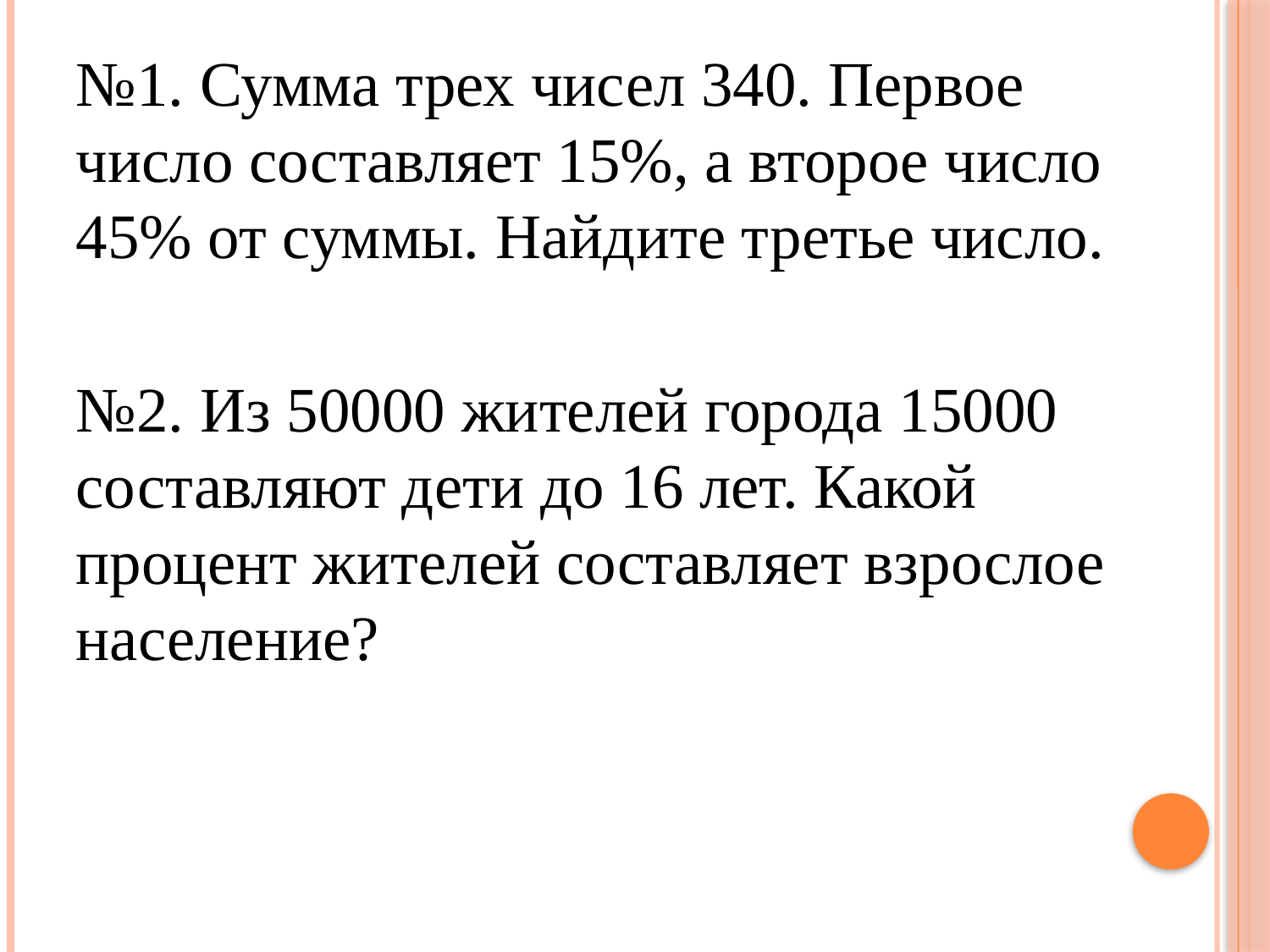

№1. Сумма трех чисел 340. Первое число составляет 15%, а второе число 45% от суммы. Найдите третье число.

№2. Из 50000 жителей города 15000 составляют дети до 16 лет. Какой процент жителей составляет взрослое население?